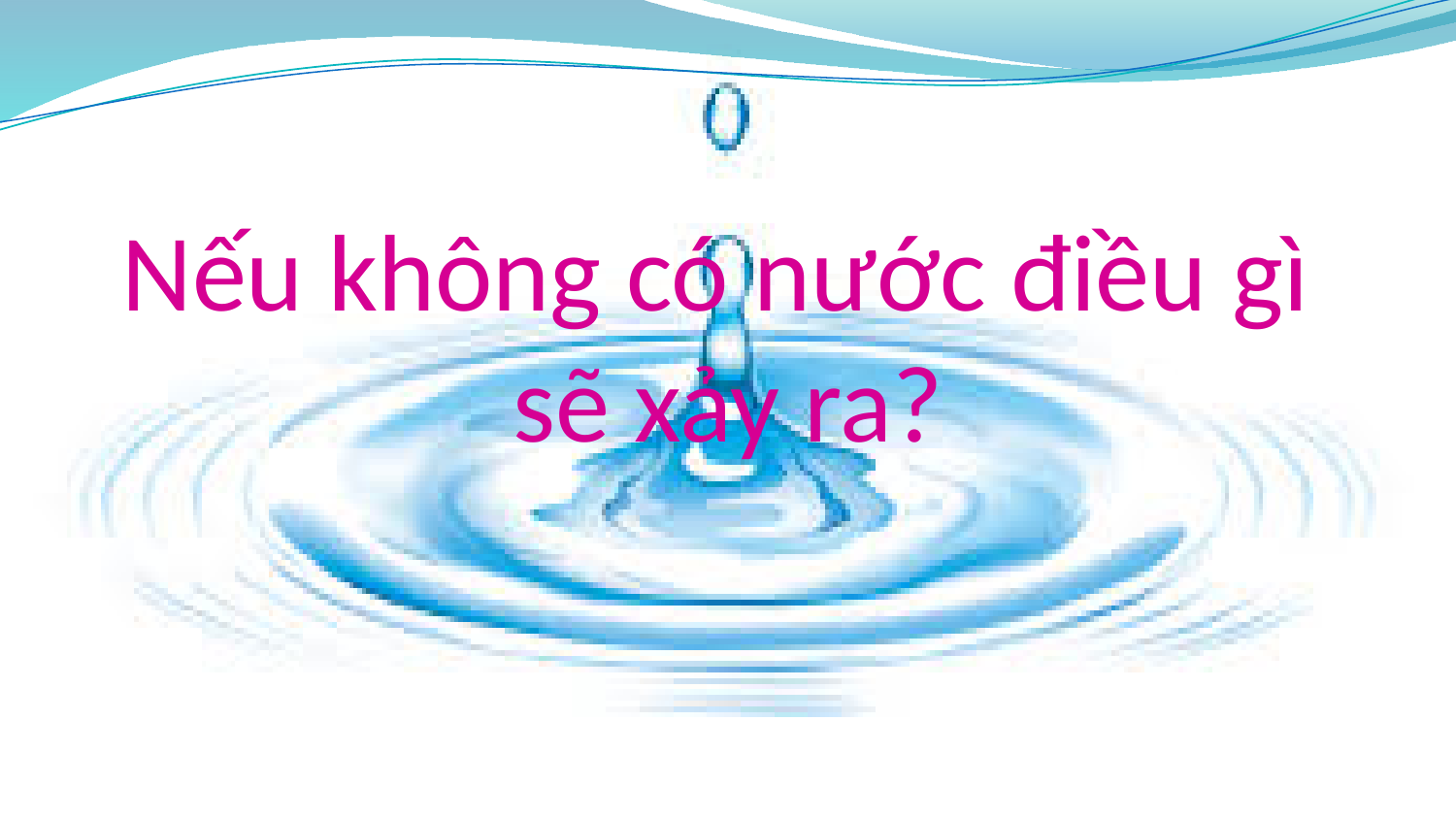

# Nếu không có nước điều gì sẽ xảy ra?